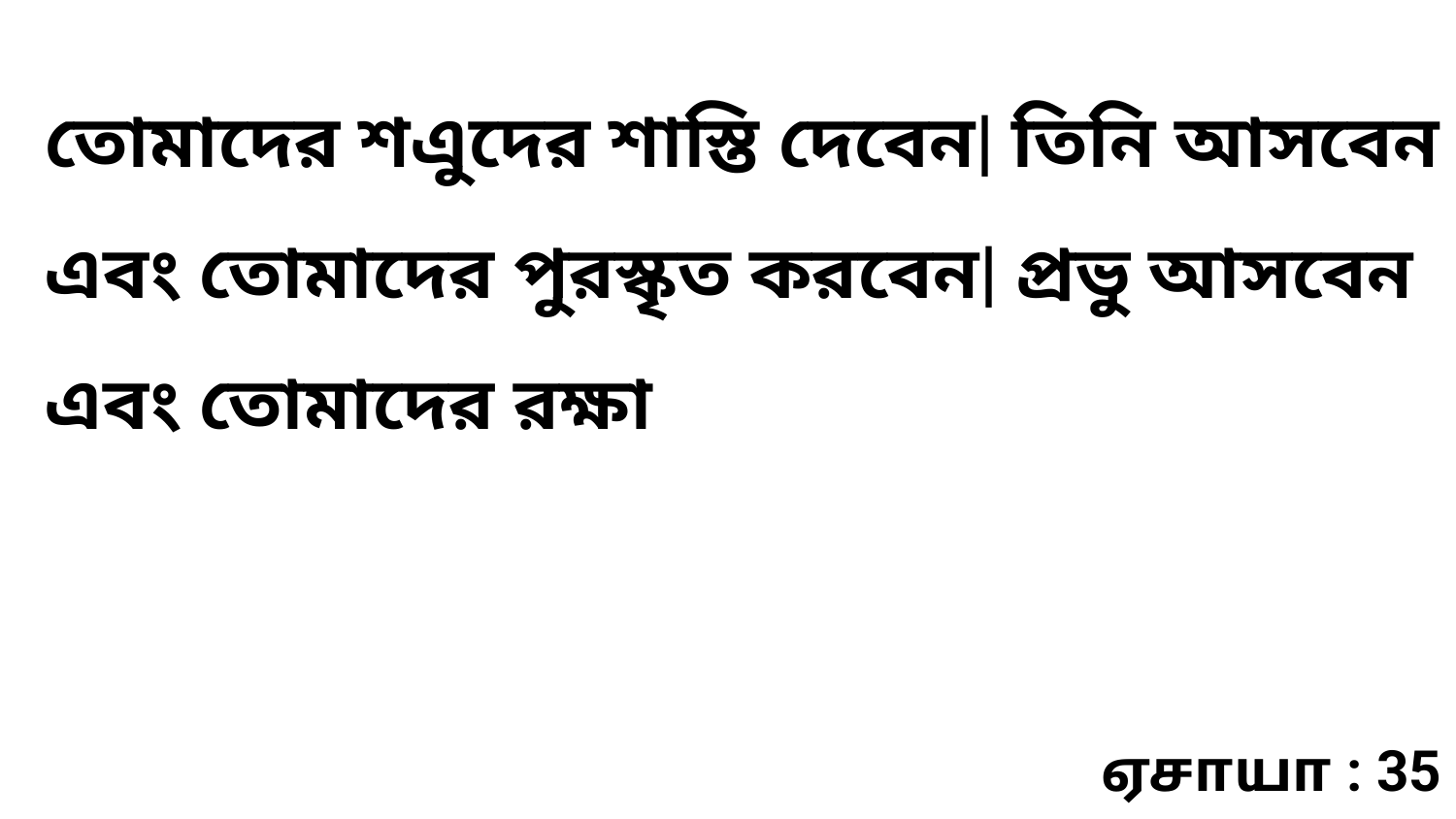

তোমাদের শএুদের শাস্তি দেবেন| তিনি আসবেন এবং তোমাদের পুরস্কৃত করবেন| প্রভু আসবেন এবং তোমাদের রক্ষা
ஏசாயா : 35